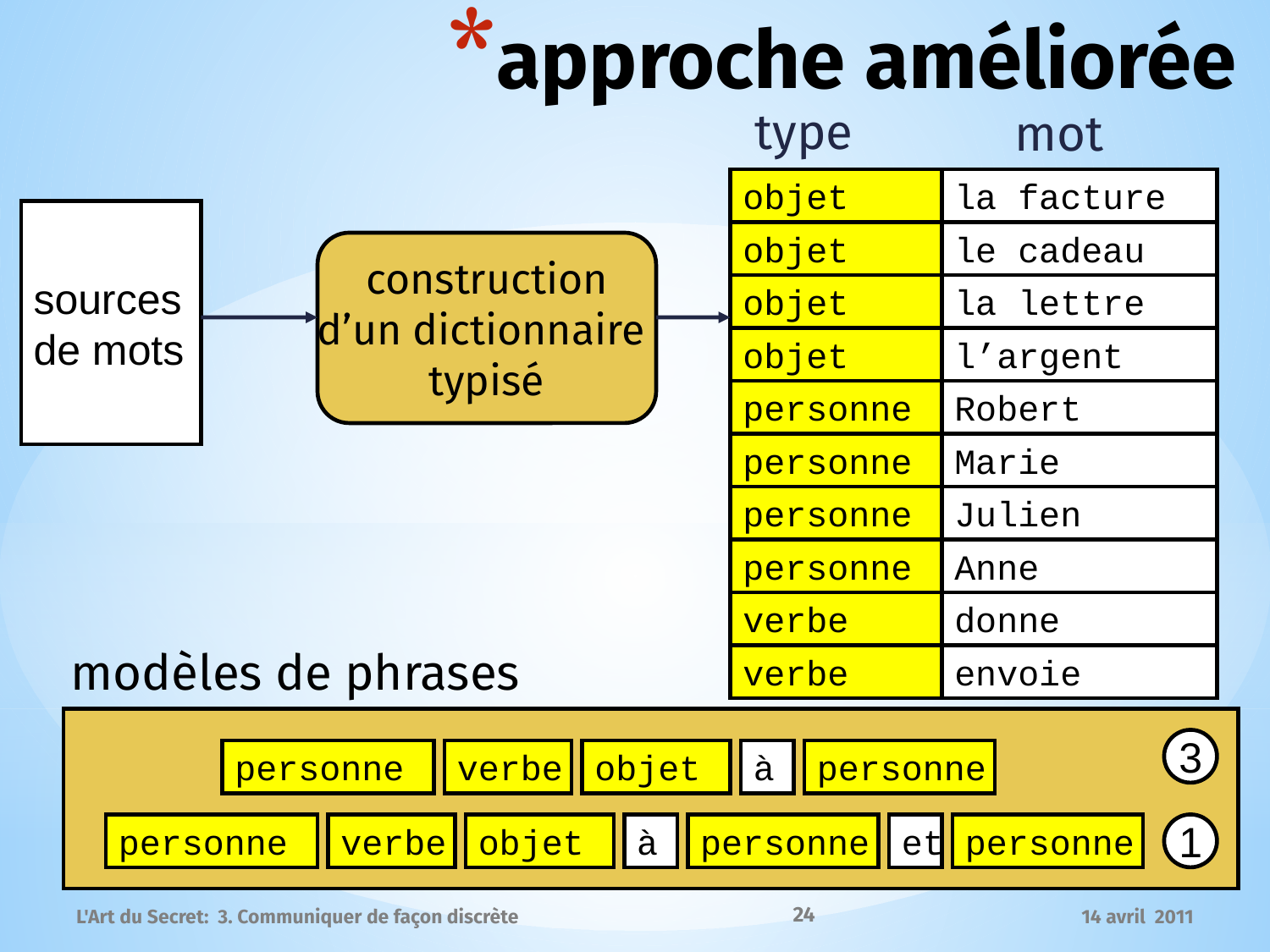

# approche améliorée
type
objet
objet
objet

objet
personne
personne
personne
personne
verbe
verbe
mot
la facture
sources
de mots
le cadeau
construction
d’un dictionnaire
typisé

la lettre
l’argent
Robert
Marie
Julien
Anne
donne
modèles de phrases
envoie

3
personne
verbe
objet
à
personne
personne
verbe
objet
à
personne
et
personne
1
24
L'Art du Secret:  3. Communiquer de façon discrète
14 avril  2011